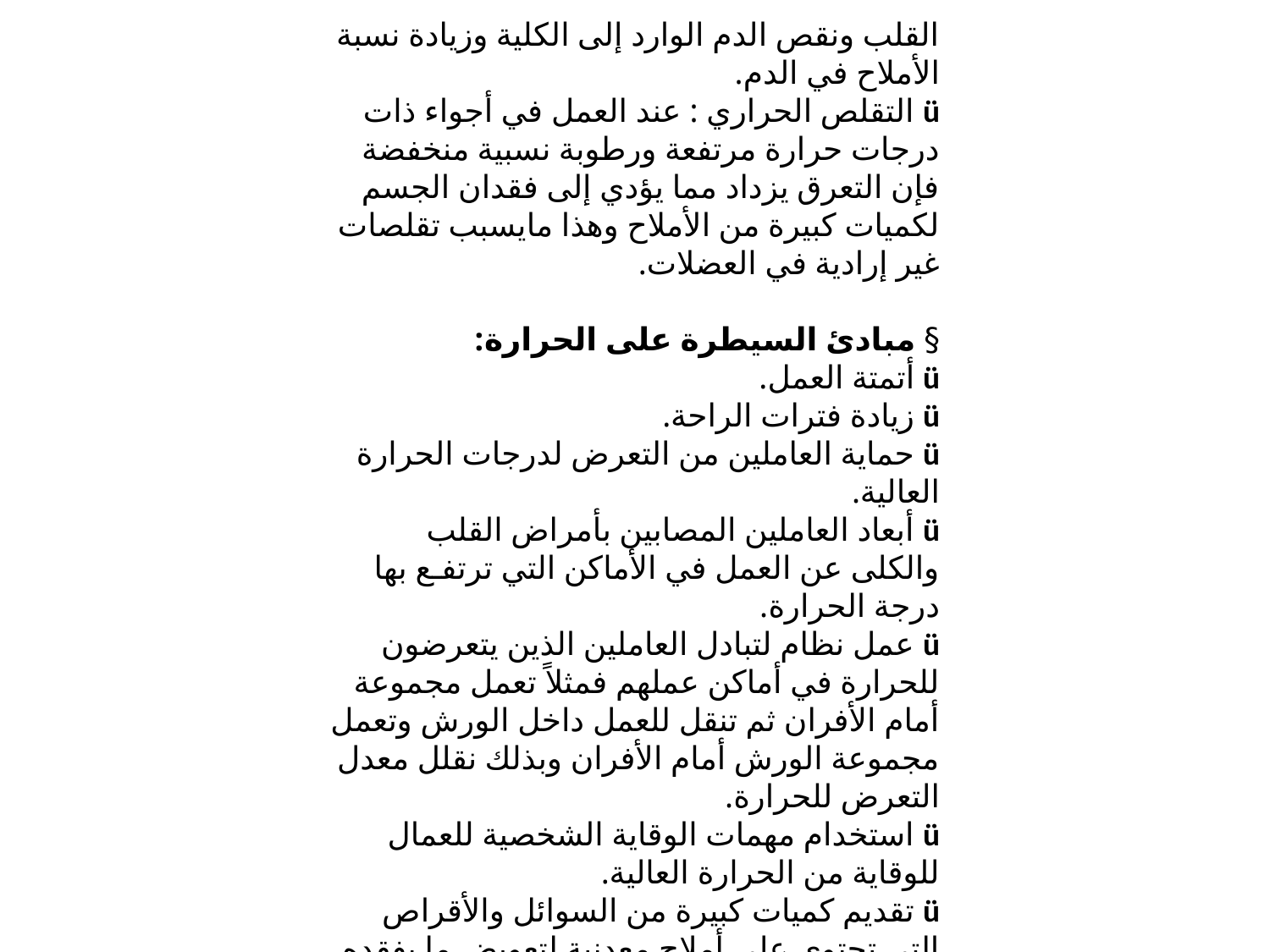

القلب ونقص الدم الوارد إلى الكلية وزيادة نسبة الأملاح في الدم.
ü التقلص الحراري : عند العمل في أجواء ذات درجات حرارة مرتفعة ورطوبة نسبية منخفضة فإن التعرق يزداد مما يؤدي إلى فقدان الجسم لكميات كبيرة من الأملاح وهذا مايسبب تقلصات غير إرادية في العضلات.
§ مبادئ السيطرة على الحرارة:
ü أتمتة العمل.
ü زيادة فترات الراحة.
ü حماية العاملين من التعرض لدرجات الحرارة العالية.
ü أبعاد العاملين المصابين بأمراض القلب والكلى عن العمل في الأماكن التي ترتفـع بها درجة الحرارة.
ü عمل نظام لتبادل العاملين الذين يتعرضون للحرارة في أماكن عملهم فمثلاً تعمل مجموعة أمام الأفران ثم تنقل للعمل داخل الورش وتعمل مجموعة الورش أمام الأفران وبذلك نقلل معدل التعرض للحرارة.
ü استخدام مهمات الوقاية الشخصية للعمال للوقاية من الحرارة العالية.
ü تقديم كميات كبيرة من السوائل والأقراص التي تحتوى على أملاح معدنية لتعويض ما يفقده الجسم من سوائل وأملاح نتيجة التعرض للحرارة.
ü عمل كشف طبي ابتدائي ودوري على العاملين المعرضين للحرارة